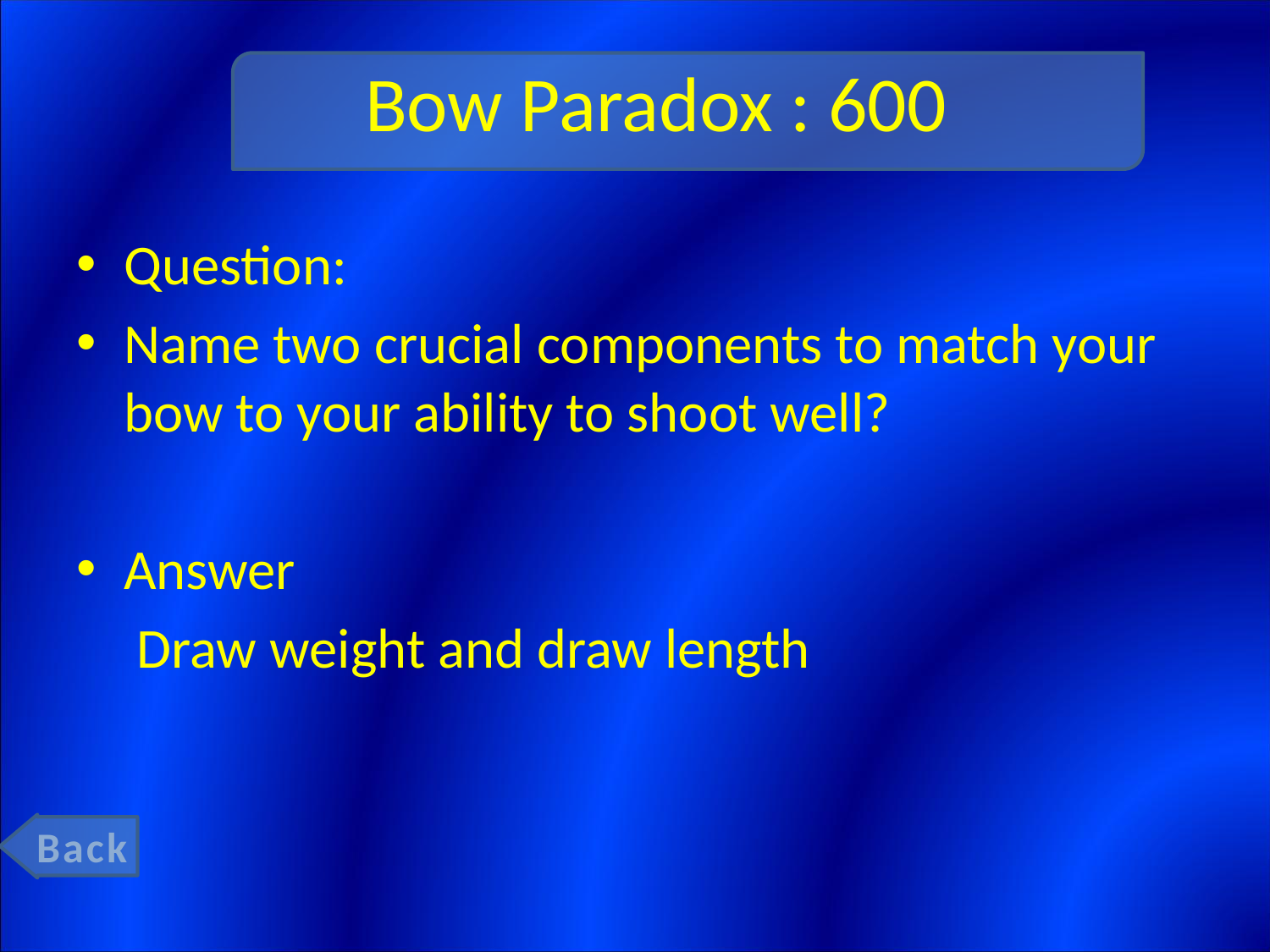

# Bow Paradox : 600

Question:
Name two crucial components to match your bow to your ability to shoot well?

Answer
	 Draw weight and draw length

Back